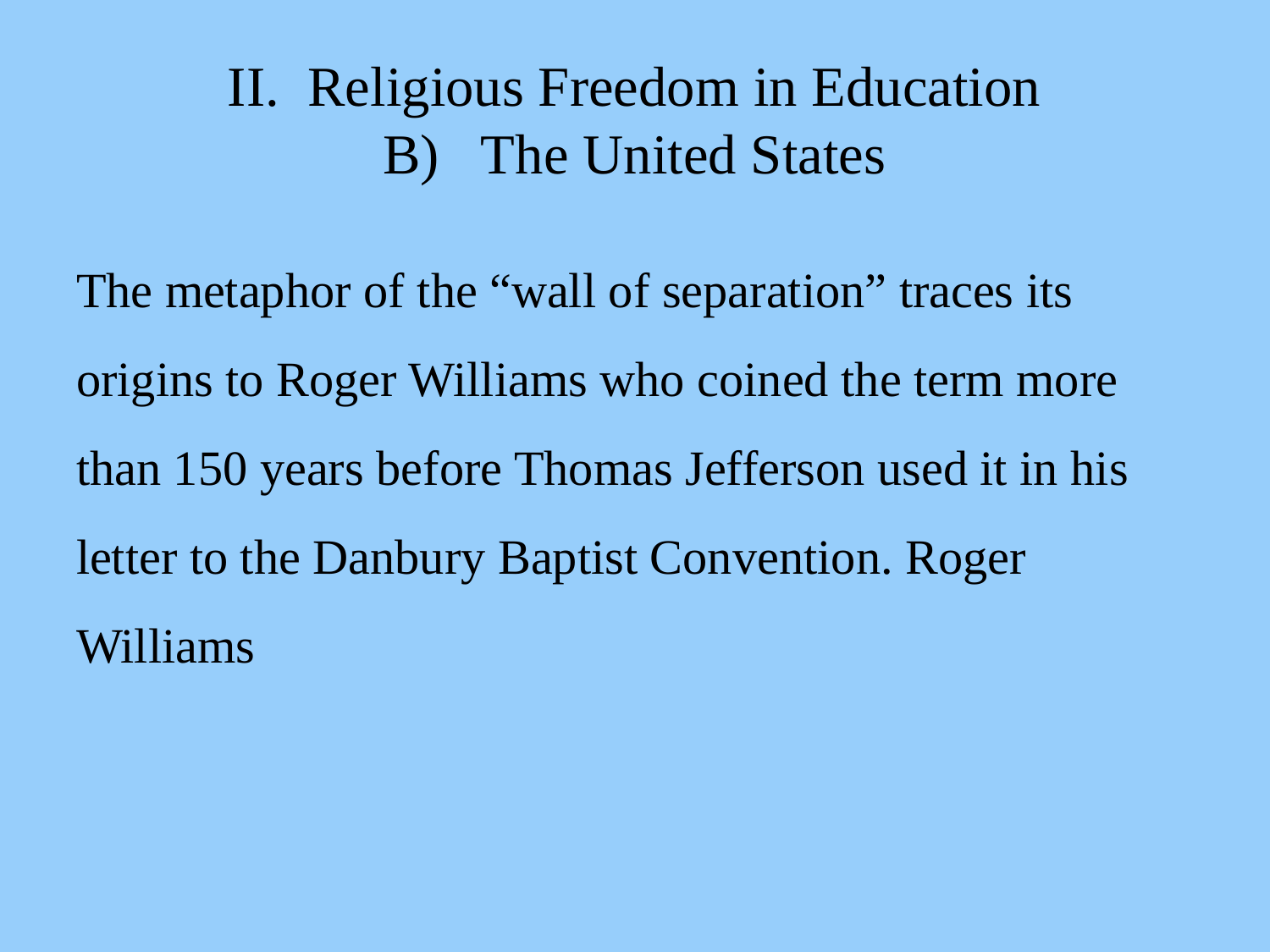

# II.  Religious Freedom in Education B)   The United States
The metaphor of the “wall of separation” traces its origins to Roger Williams who coined the term more than 150 years before Thomas Jefferson used it in his letter to the Danbury Baptist Convention. Roger Williams